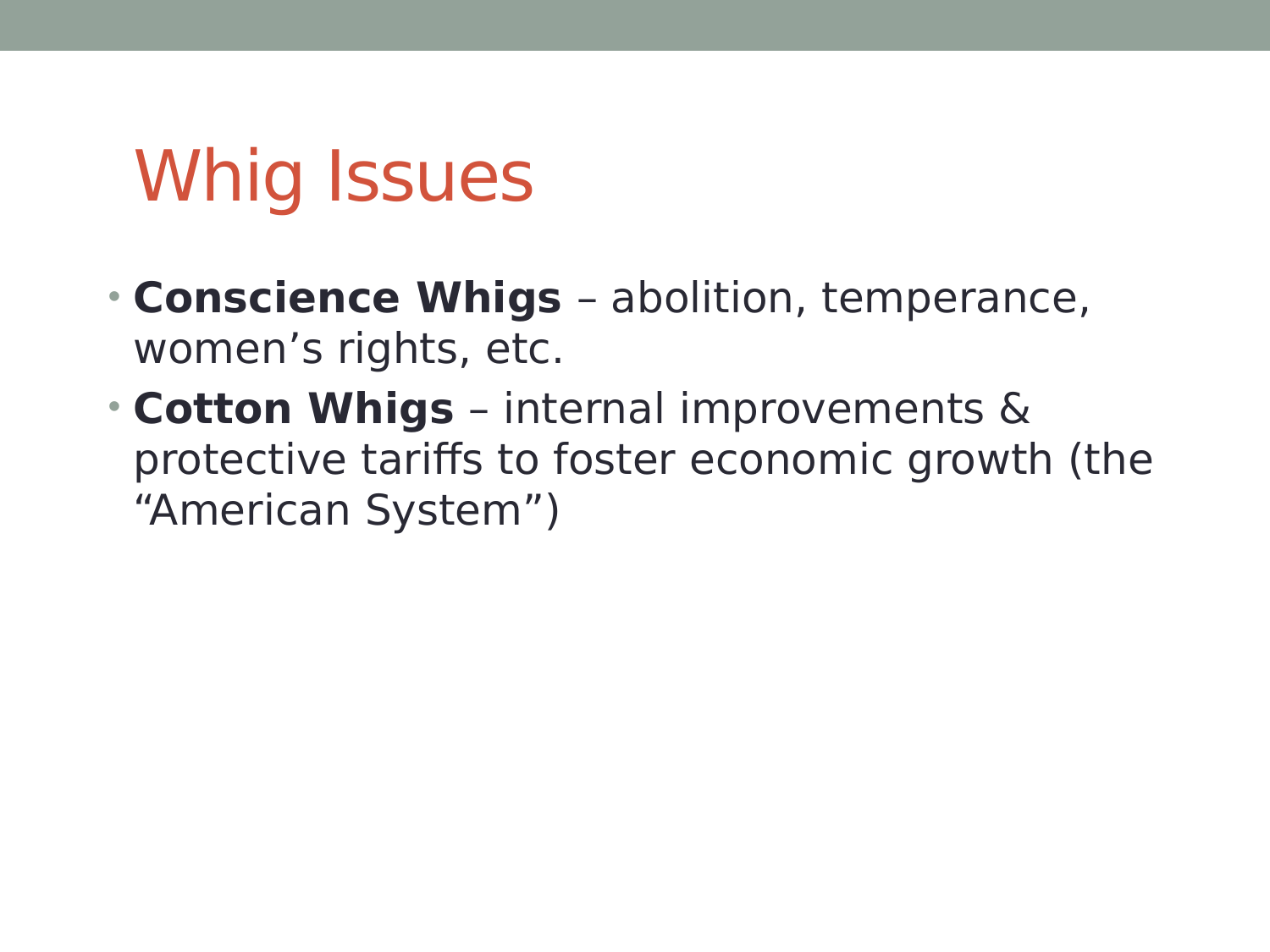

# Whig Issues
Conscience Whigs – abolition, temperance, women’s rights, etc.
Cotton Whigs – internal improvements & protective tariffs to foster economic growth (the “American System”)